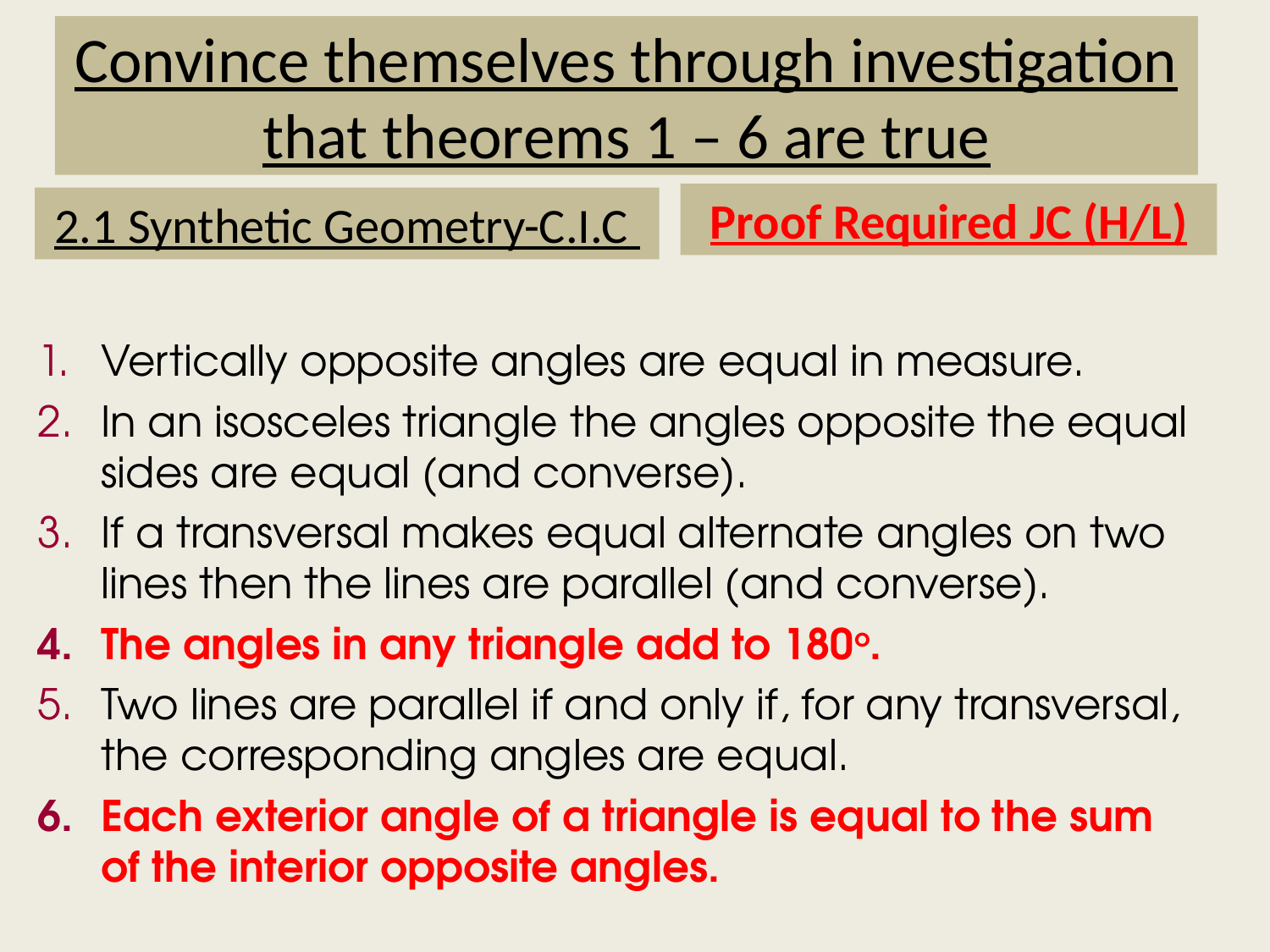

# Convince themselves through investigation that theorems 1 – 6 are true
Proof Required JC (H/L)
2.1 Synthetic Geometry-C.I.C
Vertically opposite angles are equal in measure.
In an isosceles triangle the angles opposite the equal sides are equal (and converse).
If a transversal makes equal alternate angles on two lines then the lines are parallel (and converse).
The angles in any triangle add to 180o.
Two lines are parallel if and only if, for any transversal, the corresponding angles are equal.
Each exterior angle of a triangle is equal to the sum of the interior opposite angles.